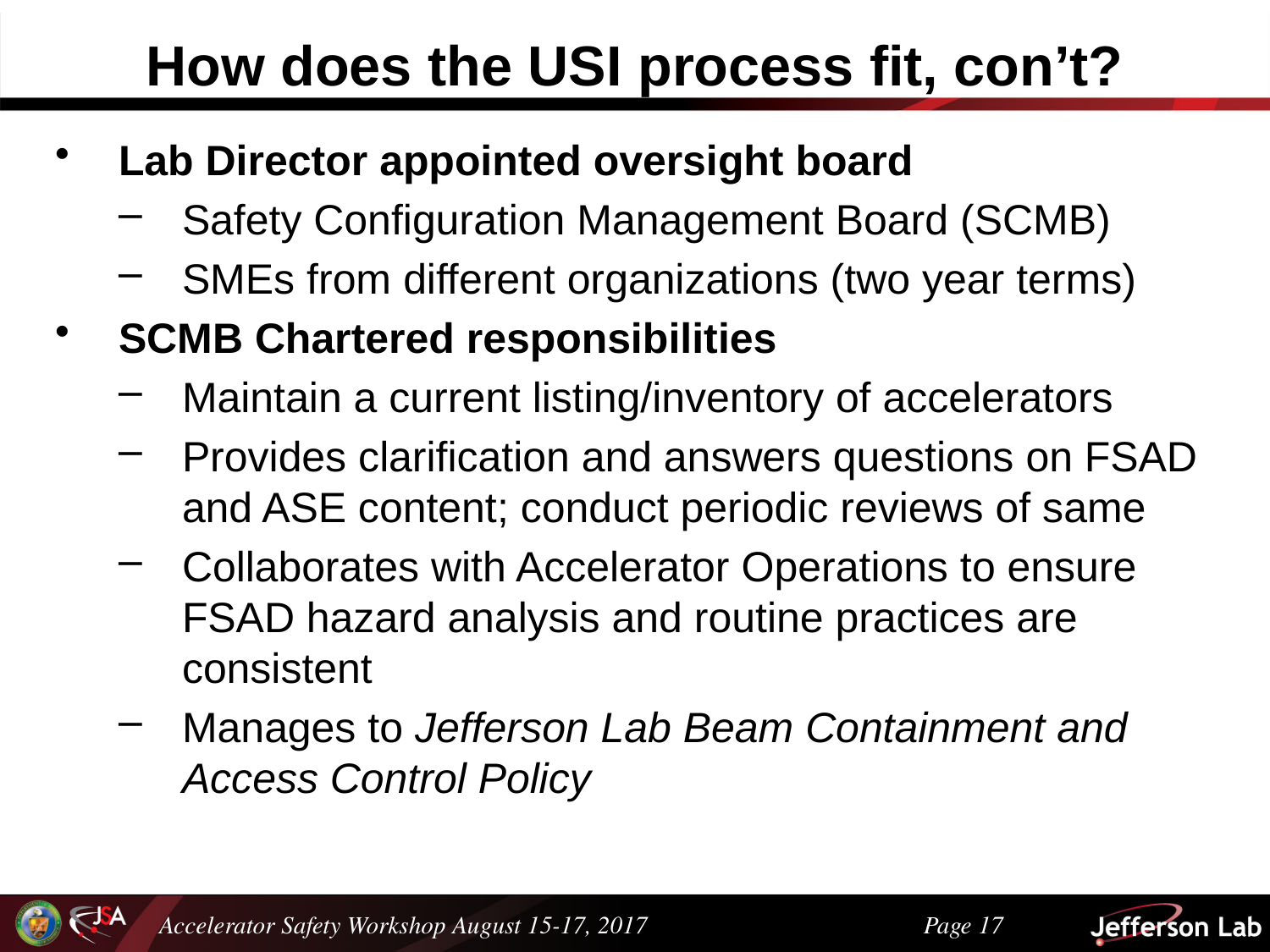

# How does the USI process fit, con’t?
Lab Director appointed oversight board
Safety Configuration Management Board (SCMB)
SMEs from different organizations (two year terms)
SCMB Chartered responsibilities
Maintain a current listing/inventory of accelerators
Provides clarification and answers questions on FSAD and ASE content; conduct periodic reviews of same
Collaborates with Accelerator Operations to ensure FSAD hazard analysis and routine practices are consistent
Manages to Jefferson Lab Beam Containment and Access Control Policy